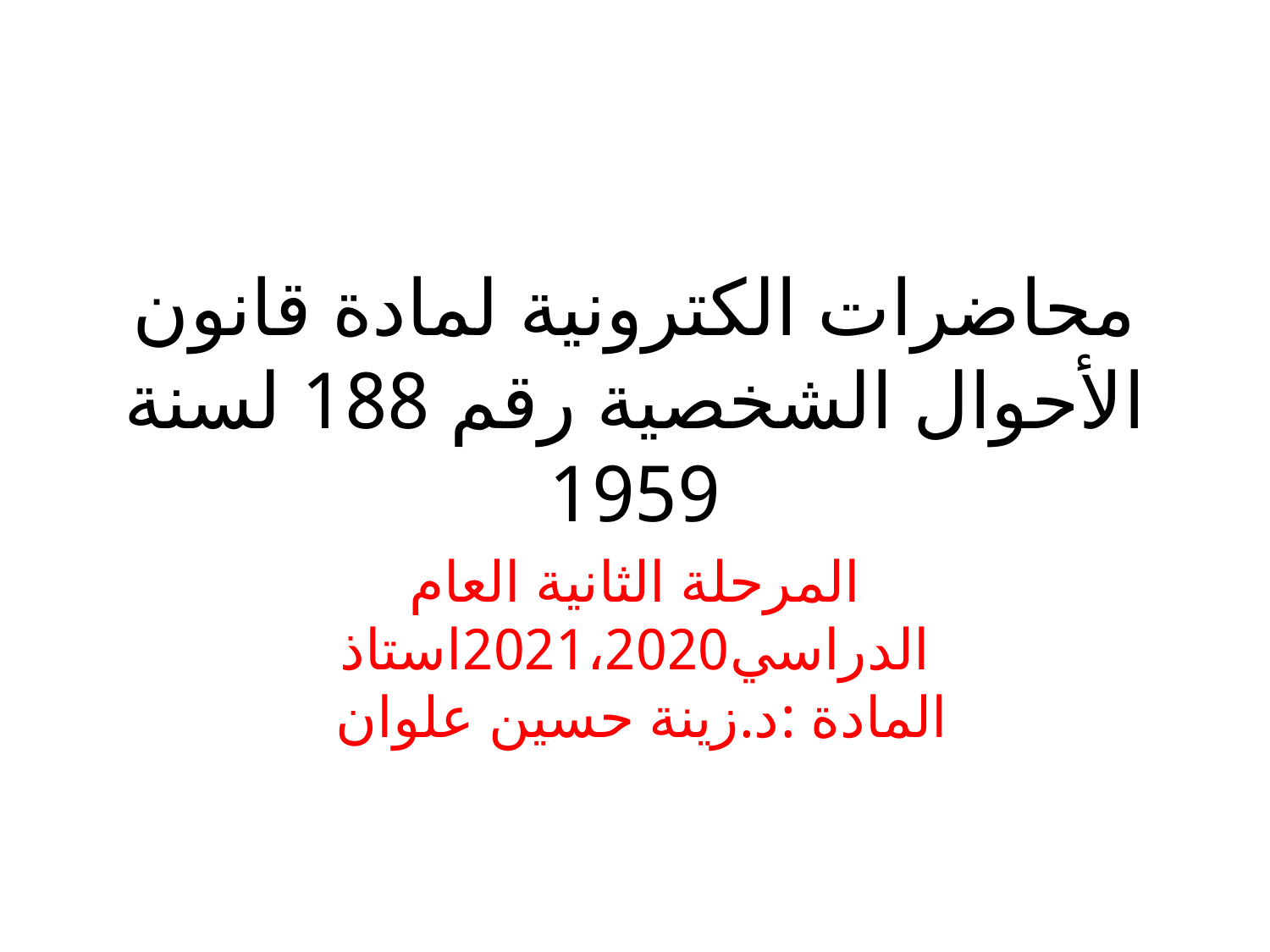

# محاضرات الكترونية لمادة قانون الأحوال الشخصية رقم 188 لسنة 1959
المرحلة الثانية العام الدراسي2021،2020استاذ المادة :د.زينة حسين علوان